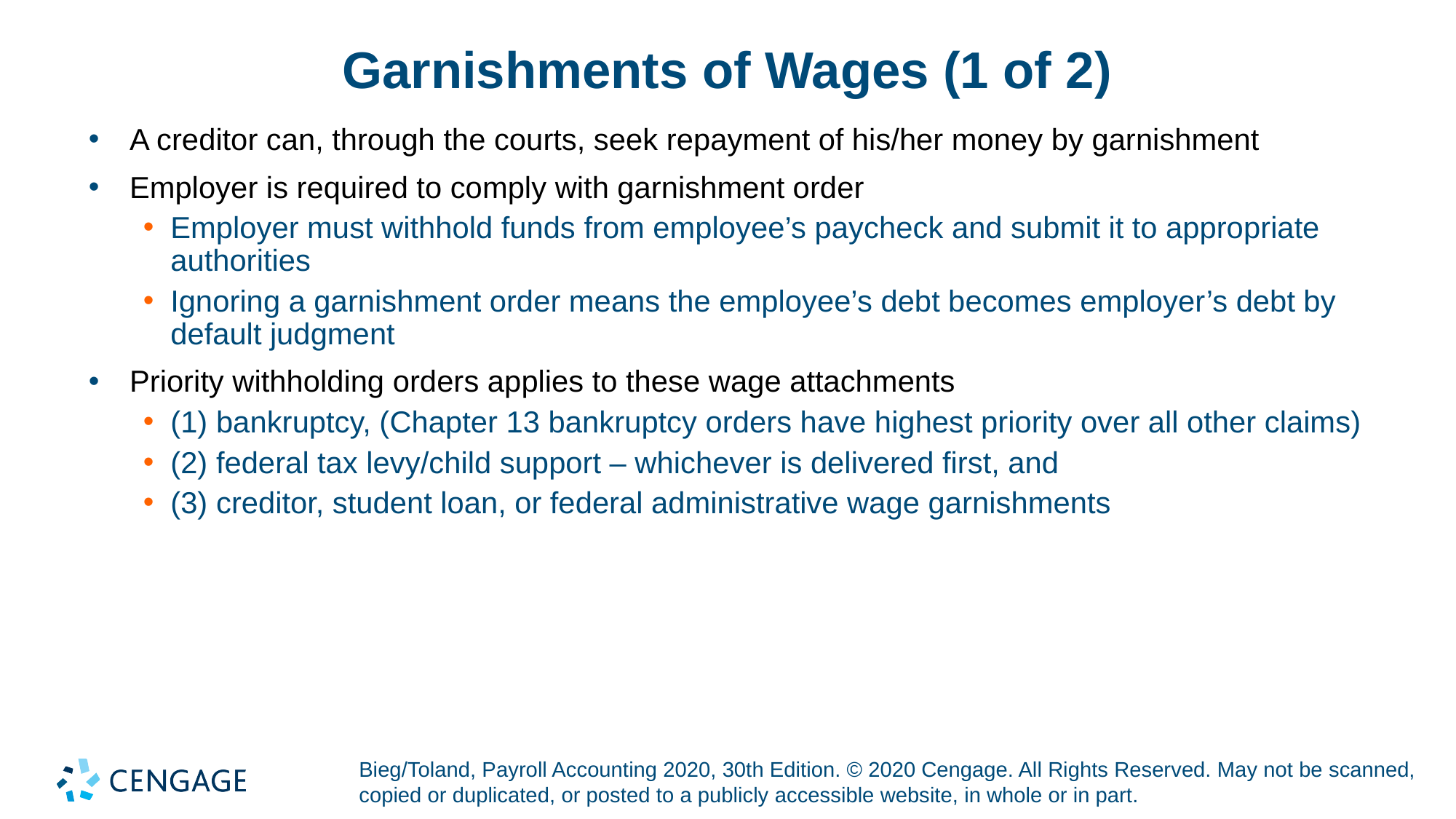

# Garnishments of Wages (1 of 2)
A creditor can, through the courts, seek repayment of his/her money by garnishment
Employer is required to comply with garnishment order
Employer must withhold funds from employee’s paycheck and submit it to appropriate authorities
Ignoring a garnishment order means the employee’s debt becomes employer’s debt by default judgment
Priority withholding orders applies to these wage attachments
(1) bankruptcy, (Chapter 13 bankruptcy orders have highest priority over all other claims)
(2) federal tax levy/child support – whichever is delivered first, and
(3) creditor, student loan, or federal administrative wage garnishments